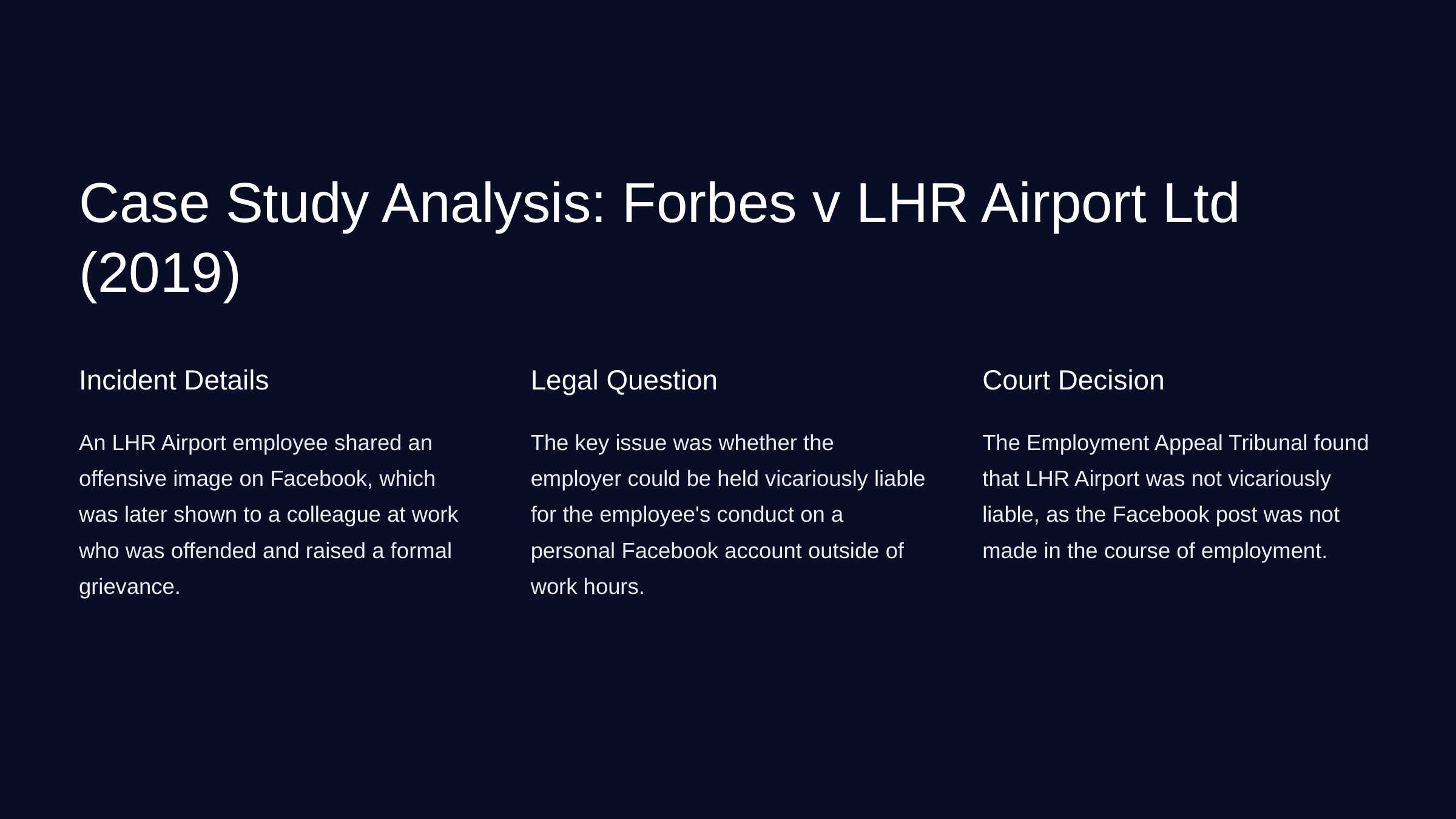

Case Study Analysis: Forbes v LHR Airport Ltd (2019)
Incident Details
Legal Question
Court Decision
An LHR Airport employee shared an offensive image on Facebook, which was later shown to a colleague at work who was offended and raised a formal grievance.
The key issue was whether the employer could be held vicariously liable for the employee's conduct on a personal Facebook account outside of work hours.
The Employment Appeal Tribunal found that LHR Airport was not vicariously liable, as the Facebook post was not made in the course of employment.